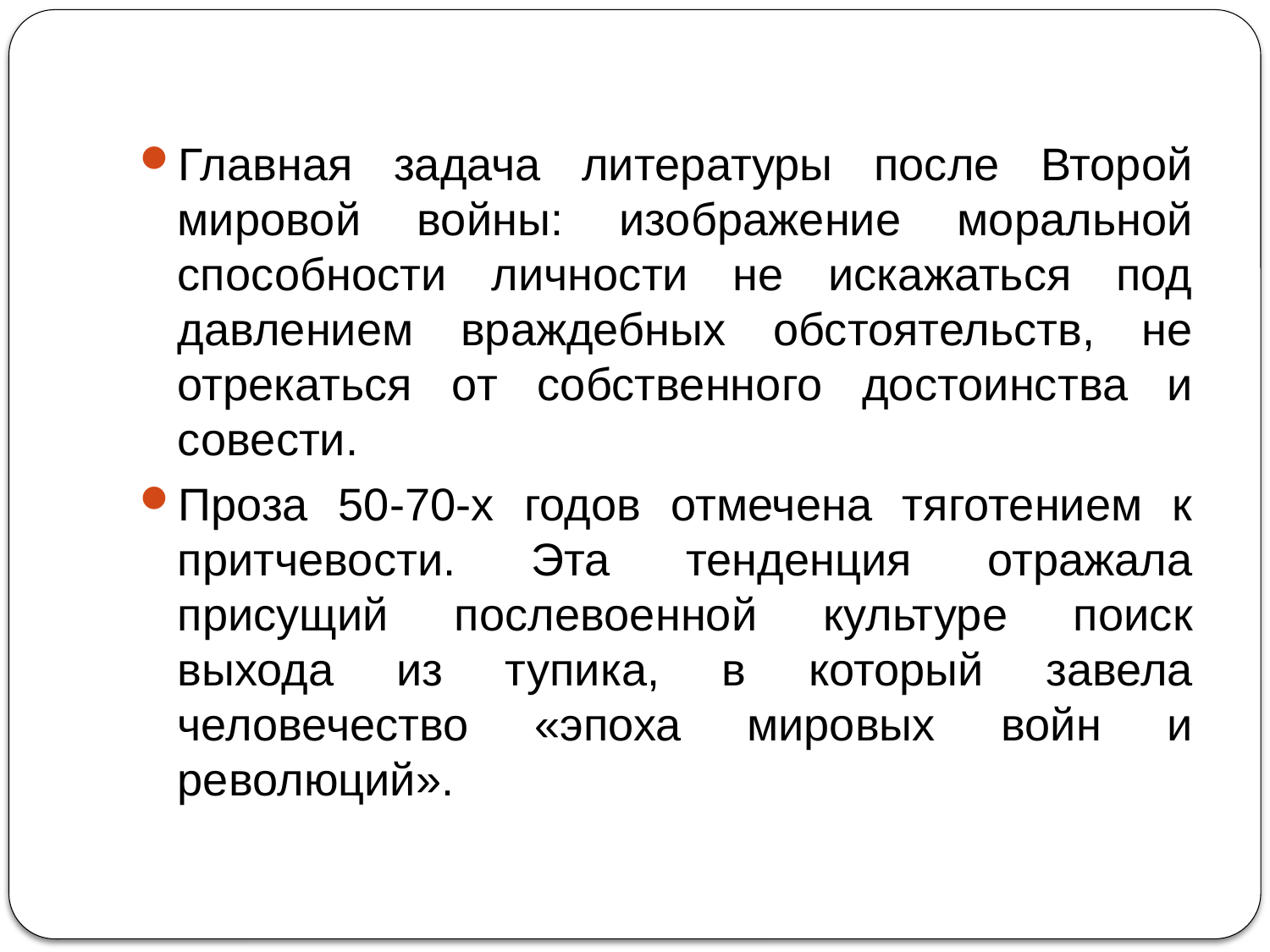

#
Главная задача литературы после Второй мировой войны: изображение моральной способности личности не искажаться под давлением враждебных обстоятельств, не отрекаться от собственного достоинства и совести.
Проза 50-70-х годов отмечена тяготением к притчевости. Эта тенденция отражала присущий послевоенной культуре поиск выхода из тупика, в который завела человечество «эпоха мировых войн и революций».